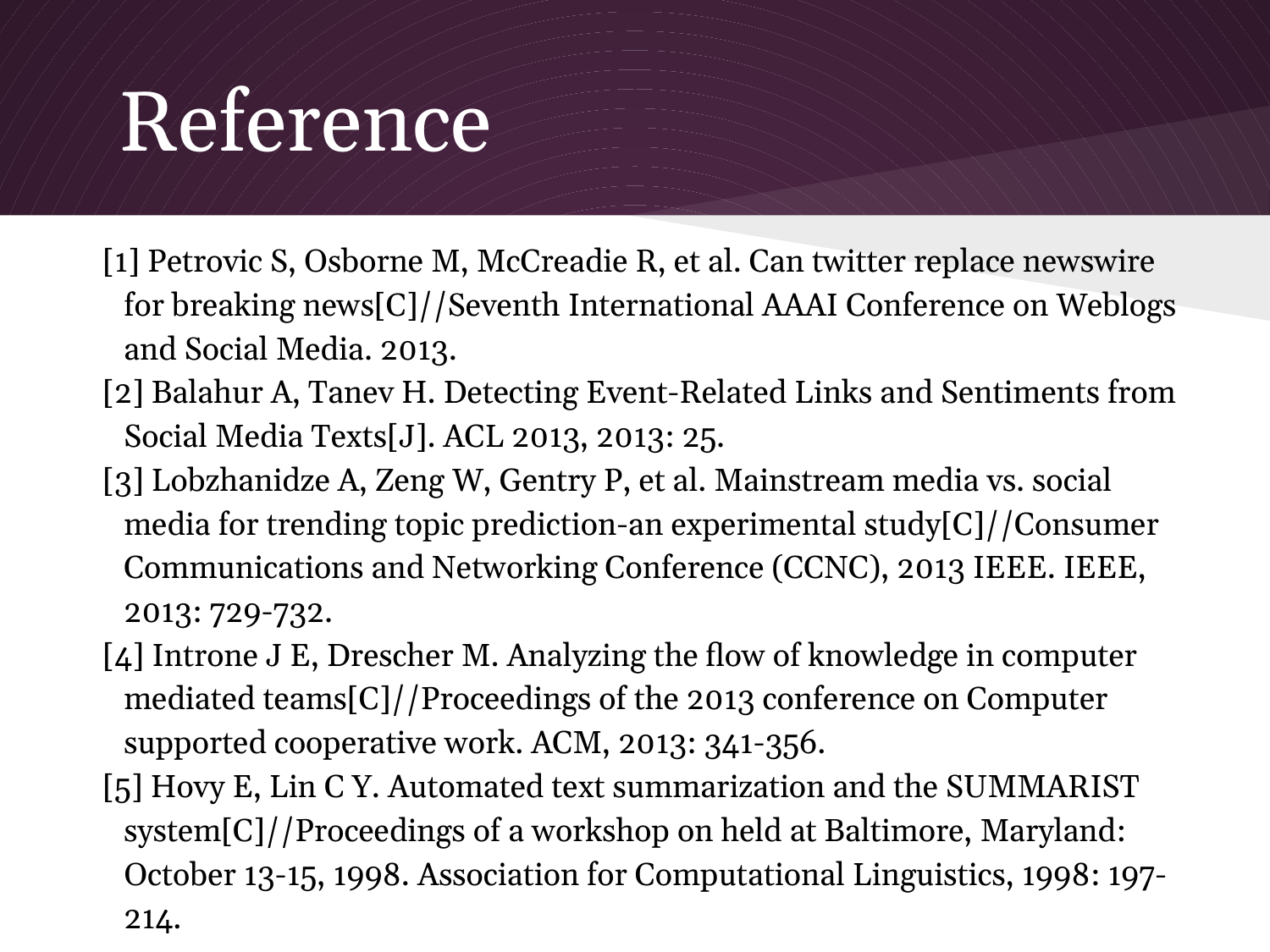

# Reference
[1] Petrovic S, Osborne M, McCreadie R, et al. Can twitter replace newswire for breaking news[C]//Seventh International AAAI Conference on Weblogs and Social Media. 2013.
[2] Balahur A, Tanev H. Detecting Event-Related Links and Sentiments from Social Media Texts[J]. ACL 2013, 2013: 25.
[3] Lobzhanidze A, Zeng W, Gentry P, et al. Mainstream media vs. social media for trending topic prediction-an experimental study[C]//Consumer Communications and Networking Conference (CCNC), 2013 IEEE. IEEE, 2013: 729-732.
[4] Introne J E, Drescher M. Analyzing the flow of knowledge in computer mediated teams[C]//Proceedings of the 2013 conference on Computer supported cooperative work. ACM, 2013: 341-356.
[5] Hovy E, Lin C Y. Automated text summarization and the SUMMARIST system[C]//Proceedings of a workshop on held at Baltimore, Maryland: October 13-15, 1998. Association for Computational Linguistics, 1998: 197-214.